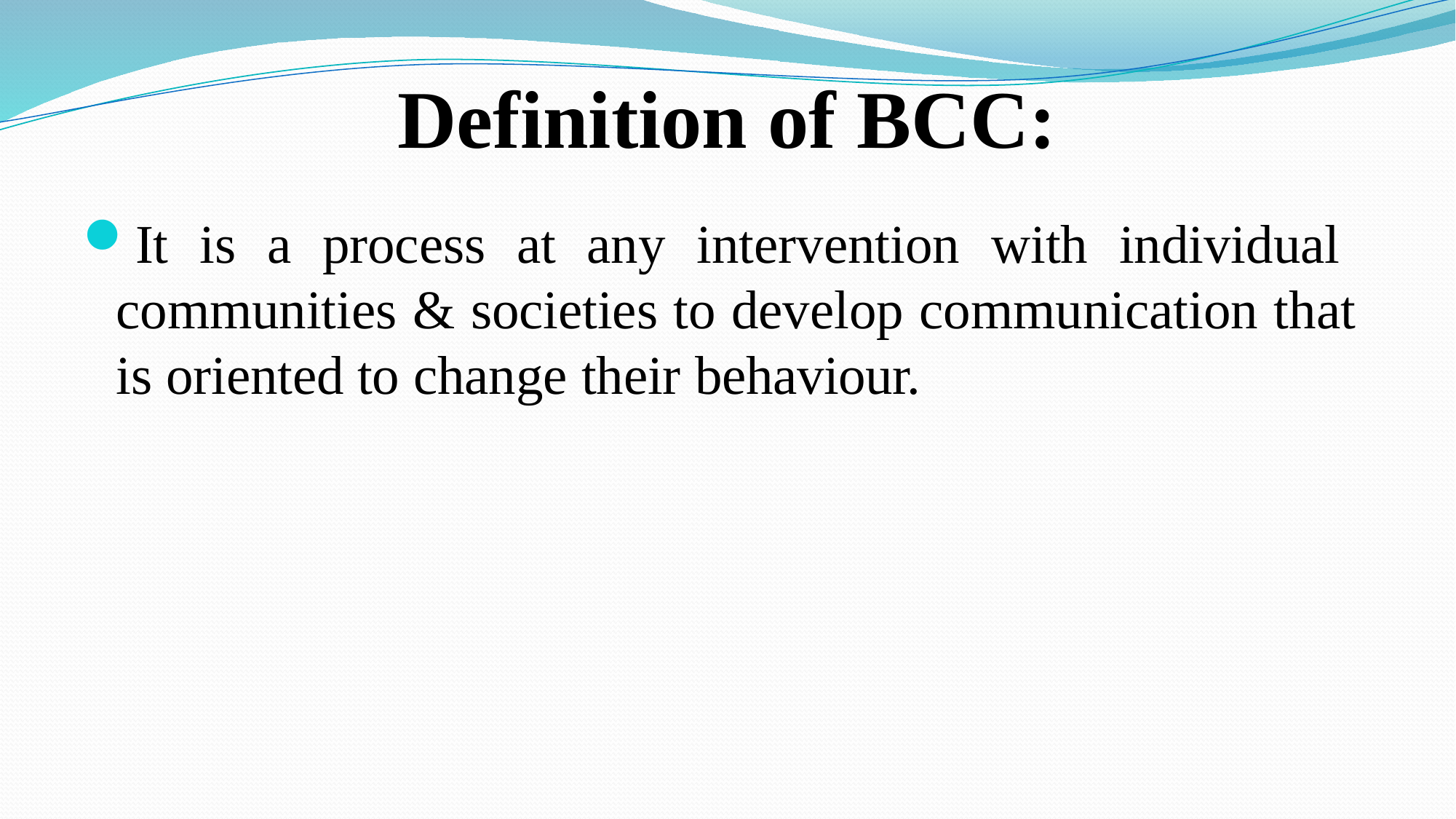

# Definition of BCC:
It is a process at any intervention with individual  communities & societies to develop communication that  is oriented to change their behaviour.